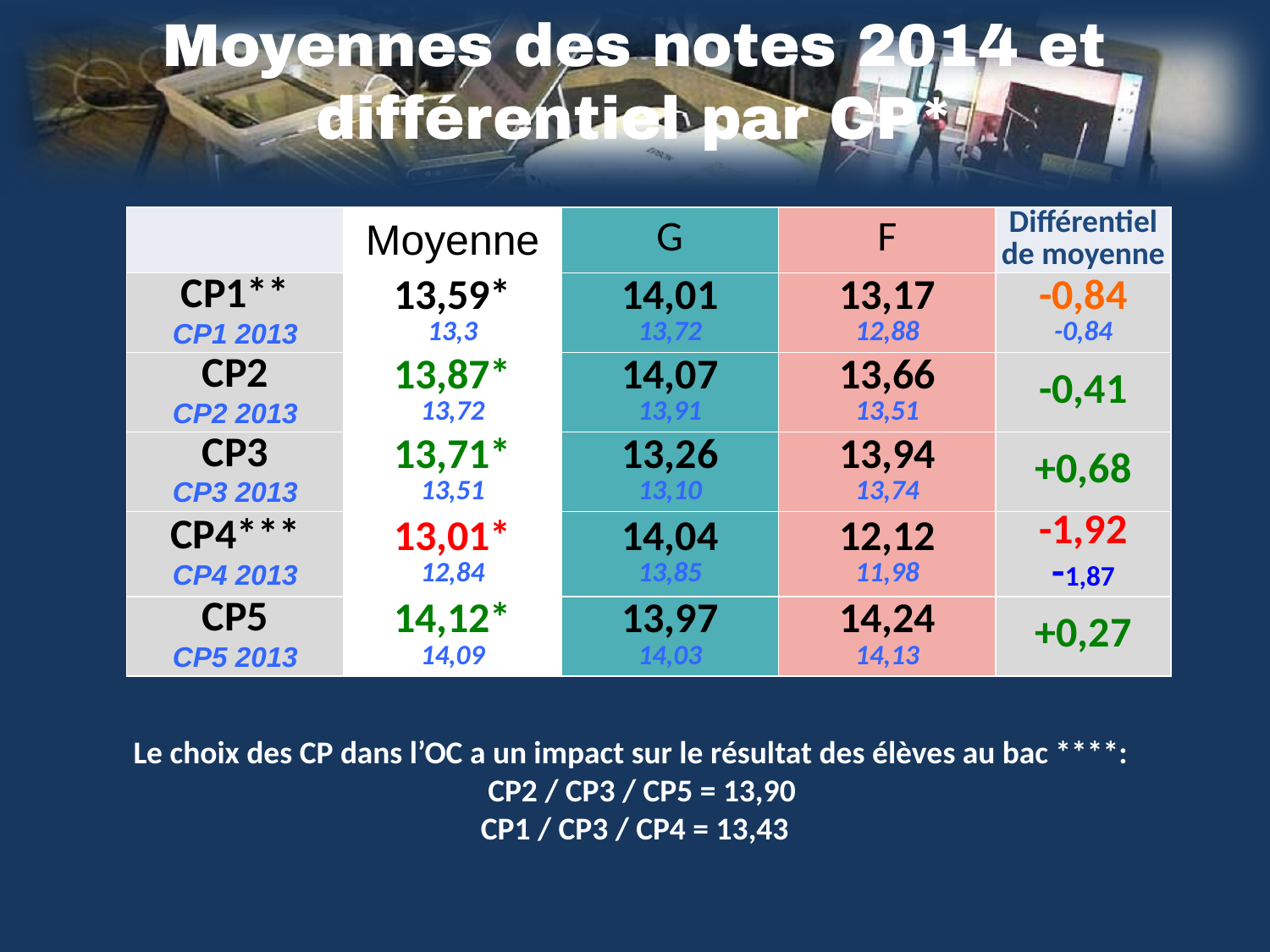

# Moyennes des notes 2014 et différentiel par CP*
|  | Moyenne | G | F | Différentiel de moyenne |
| --- | --- | --- | --- | --- |
| CP1\*\* CP1 2013 | 13,59\* 13,3 | 14,01 13,72 | 13,17 12,88 | -0,84 -0,84 |
| CP2 CP2 2013 | 13,87\* 13,72 | 14,07 13,91 | 13,66 13,51 | -0,41 |
| CP3 CP3 2013 | 13,71\* 13,51 | 13,26 13,10 | 13,94 13,74 | +0,68 |
| CP4\*\*\* CP4 2013 | 13,01\* 12,84 | 14,04 13,85 | 12,12 11,98 | -1,92 -1,87 |
| CP5 CP5 2013 | 14,12\* 14,09 | 13,97 14,03 | 14,24 14,13 | +0,27 |
Le choix des CP dans l’OC a un impact sur le résultat des élèves au bac ****:
  CP2 / CP3 / CP5 = 13,90
CP1 / CP3 / CP4 = 13,43